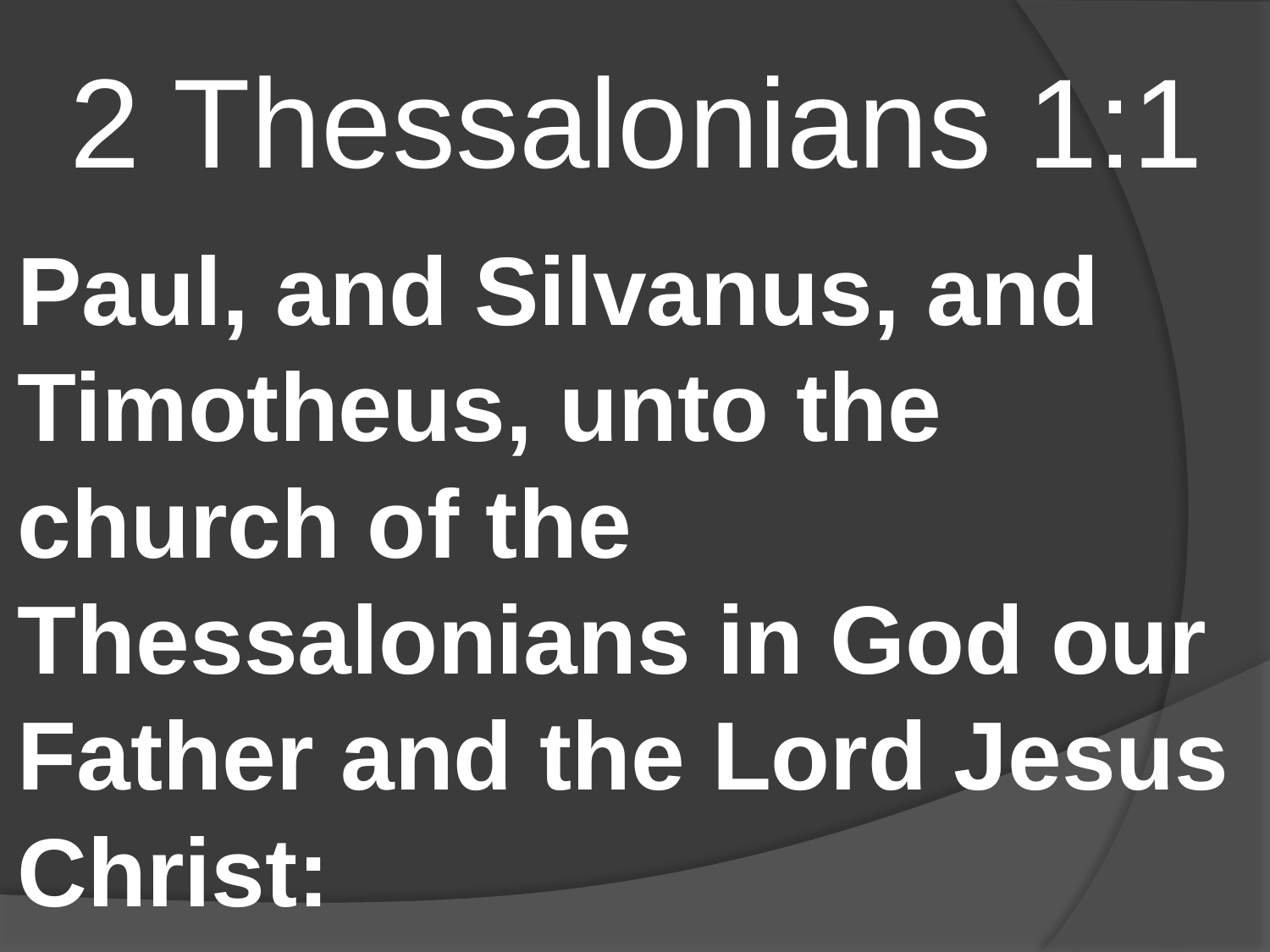

# 2 Thessalonians 1:1
Paul, and Silvanus, and Timotheus, unto the church of the Thessalonians in God our Father and the Lord Jesus Christ: